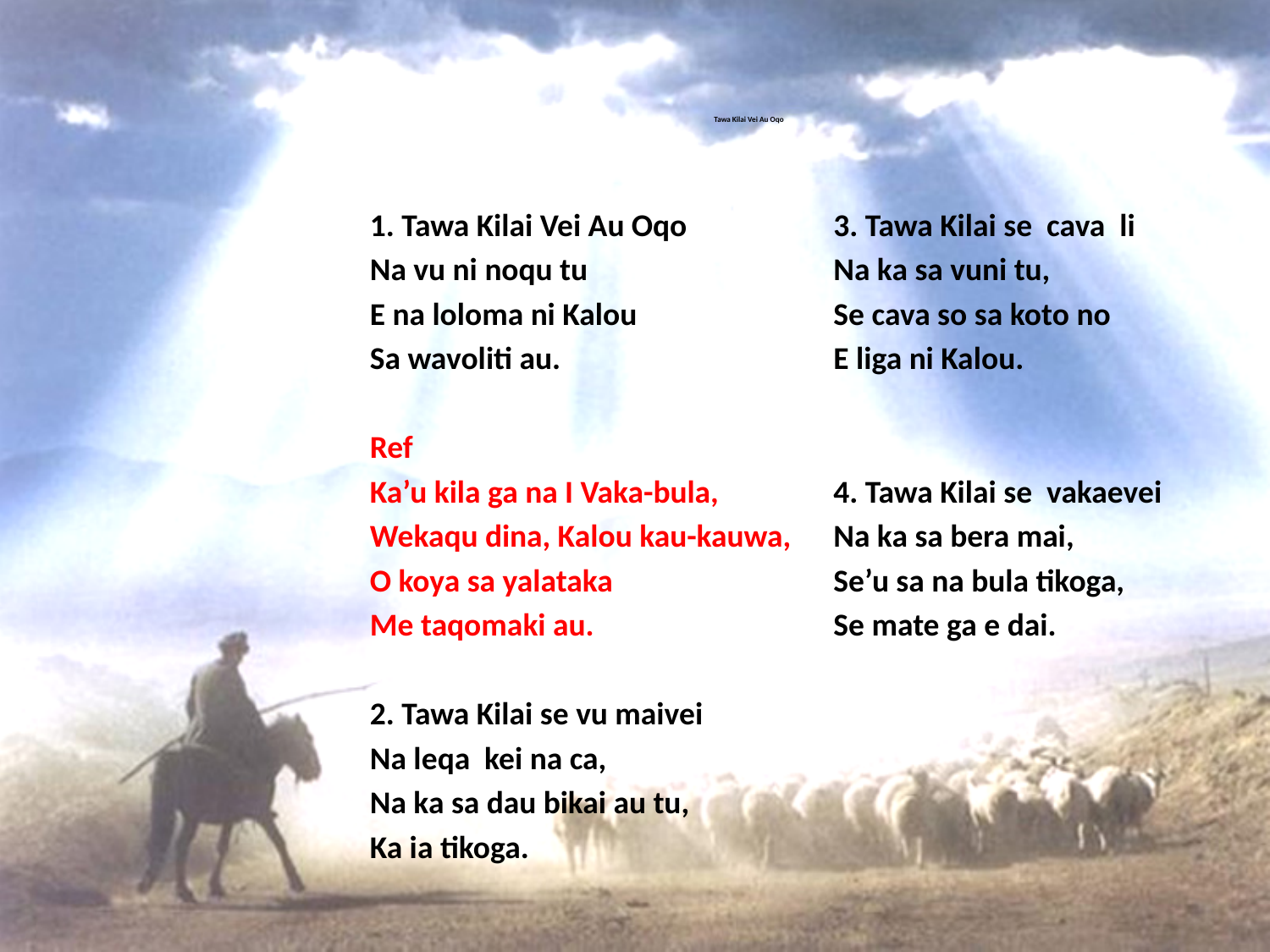

# Tawa Kilai Vei Au Oqo
1. Tawa Kilai Vei Au Oqo
Na vu ni noqu tu
E na loloma ni Kalou
Sa wavoliti au.

Ref
Ka’u kila ga na I Vaka-bula,
Wekaqu dina, Kalou kau-kauwa,
O koya sa yalataka
Me taqomaki au.

2. Tawa Kilai se vu maivei
Na leqa  kei na ca,
Na ka sa dau bikai au tu,
Ka ia tikoga.
3. Tawa Kilai se  cava  li
Na ka sa vuni tu,
Se cava so sa koto no
E liga ni Kalou.

4. Tawa Kilai se  vakaevei
Na ka sa bera mai,
Se’u sa na bula tikoga,
Se mate ga e dai.